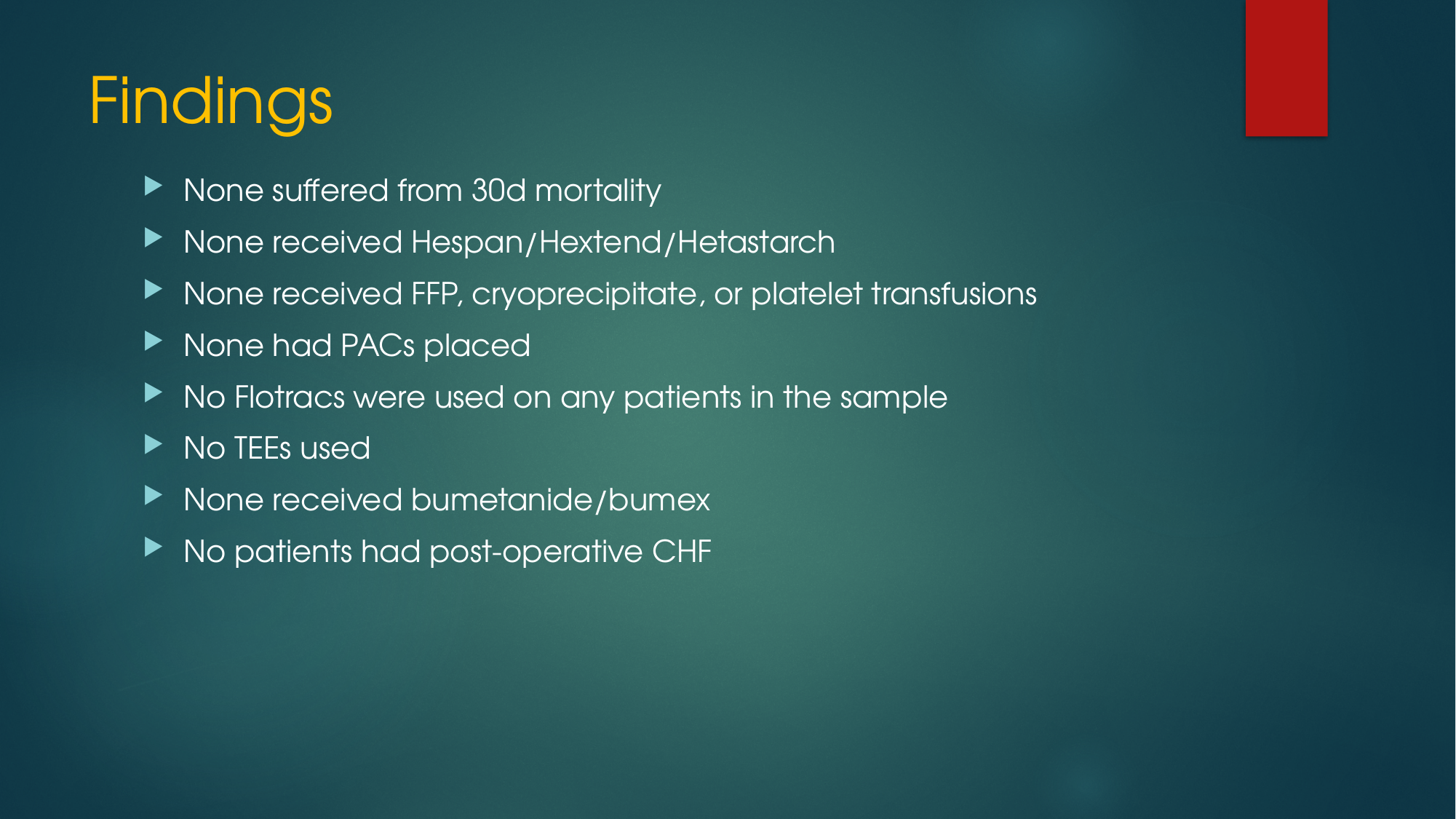

# Findings
None suffered from 30d mortality
None received Hespan/Hextend/Hetastarch
None received FFP, cryoprecipitate, or platelet transfusions
None had PACs placed
No Flotracs were used on any patients in the sample
No TEEs used
None received bumetanide/bumex
No patients had post-operative CHF